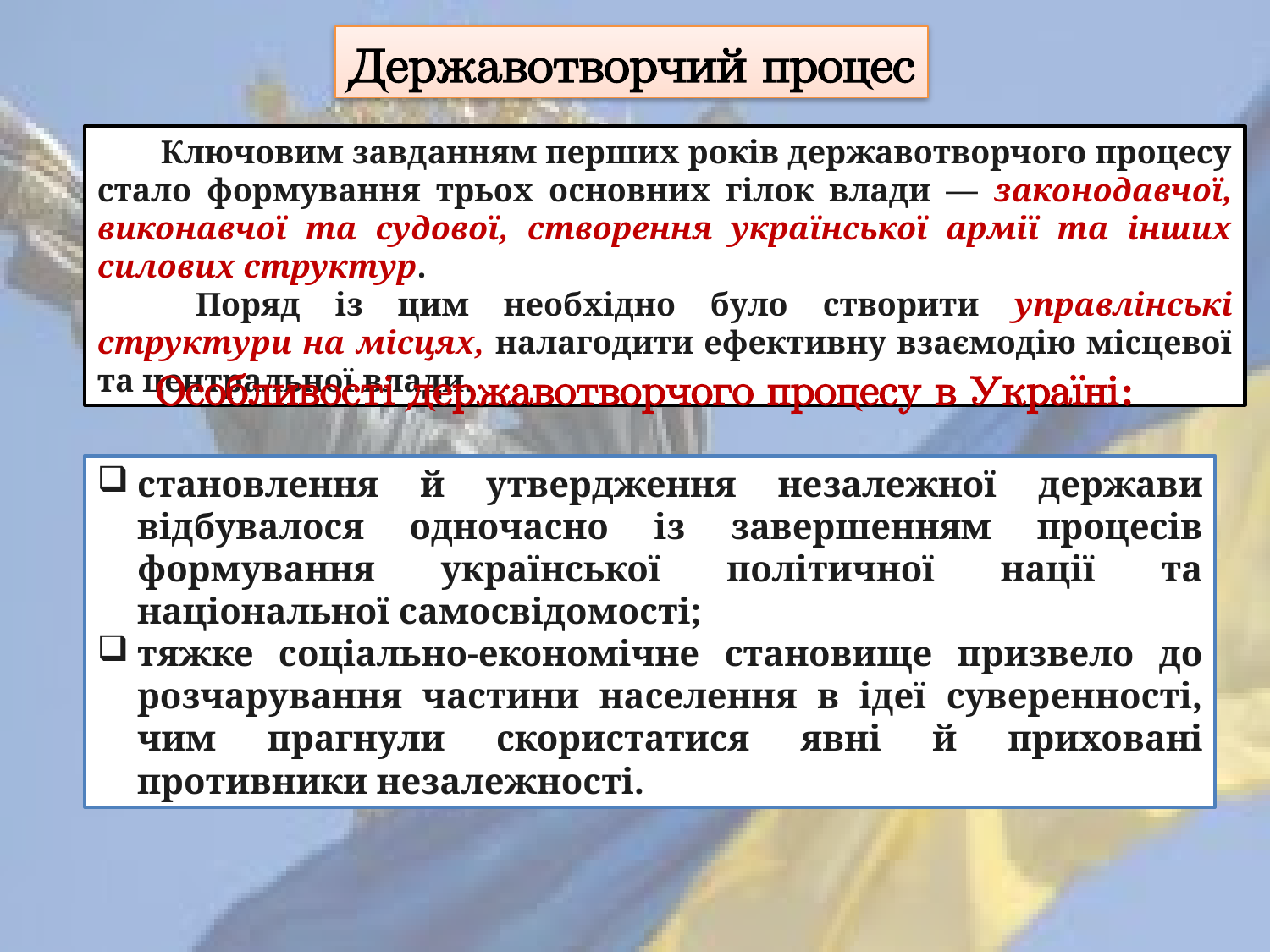

Державотворчий процес
Ключовим завданням перших років державотворчого процесу стало формування трьох основних гілок влади — законодавчої, виконавчої та судової, створення української армії та інших силових структур.
 Поряд із цим необхідно було створити управлінські структури на місцях, налагодити ефективну взаємодію місцевої та центральної влади.
Особливості державотворчого процесу в Україні:
становлення й утвердження незалежної держави відбувалося одночасно із завершенням процесів формування української політичної нації та національної самосвідомості;
тяжке соціально-економічне становище призвело до розчарування частини населення в ідеї суверенності, чим прагнули скористатися явні й приховані противники незалежності.